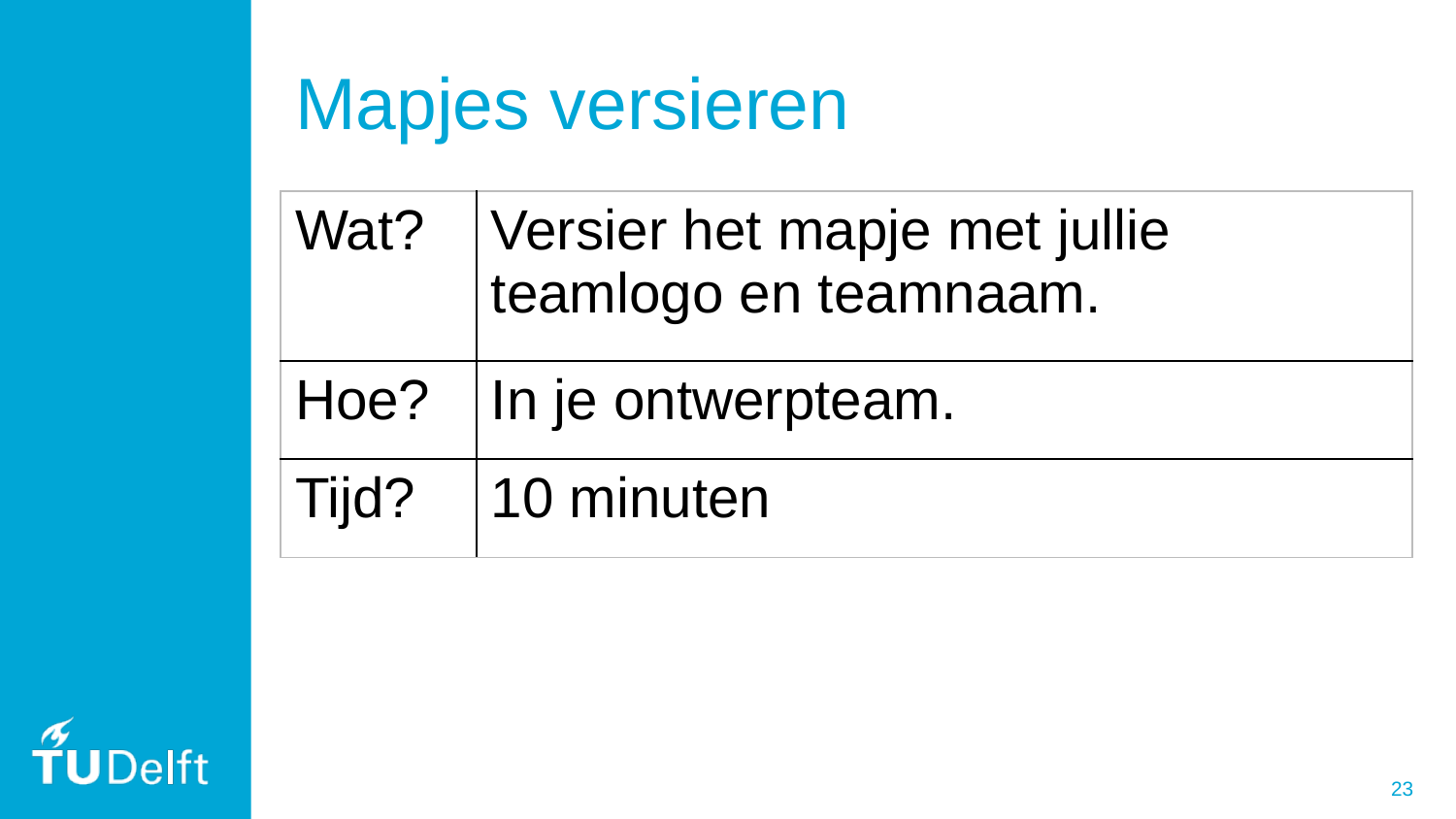

# Mapjes versieren
| Wat? | Versier het mapje met jullie teamlogo en teamnaam. |
| --- | --- |
| Hoe? | In je ontwerpteam. |
| Tijd? | 10 minuten |